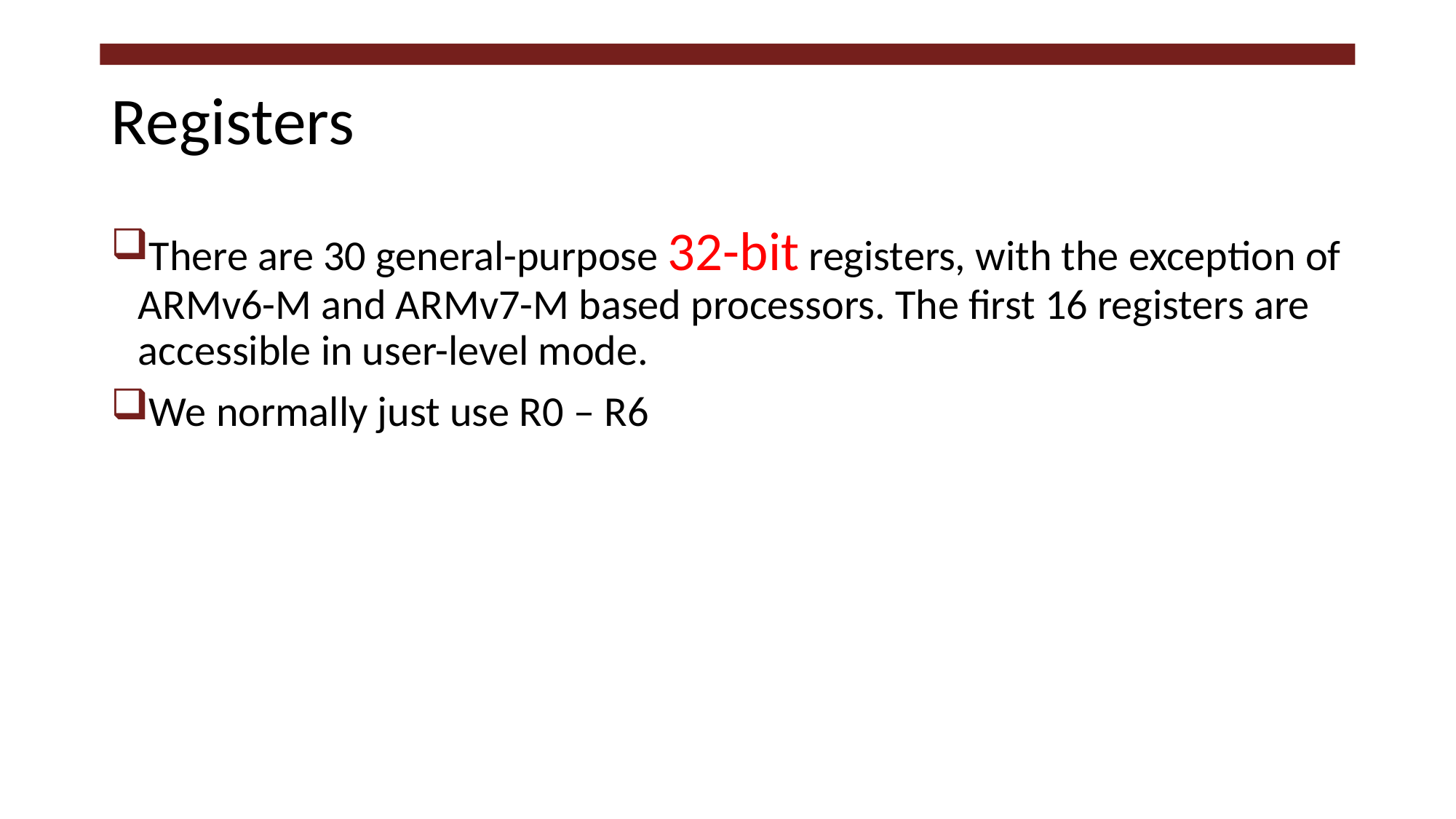

# Registers
There are 30 general-purpose 32-bit registers, with the exception of ARMv6-M and ARMv7-M based processors. The first 16 registers are accessible in user-level mode.
We normally just use R0 – R6